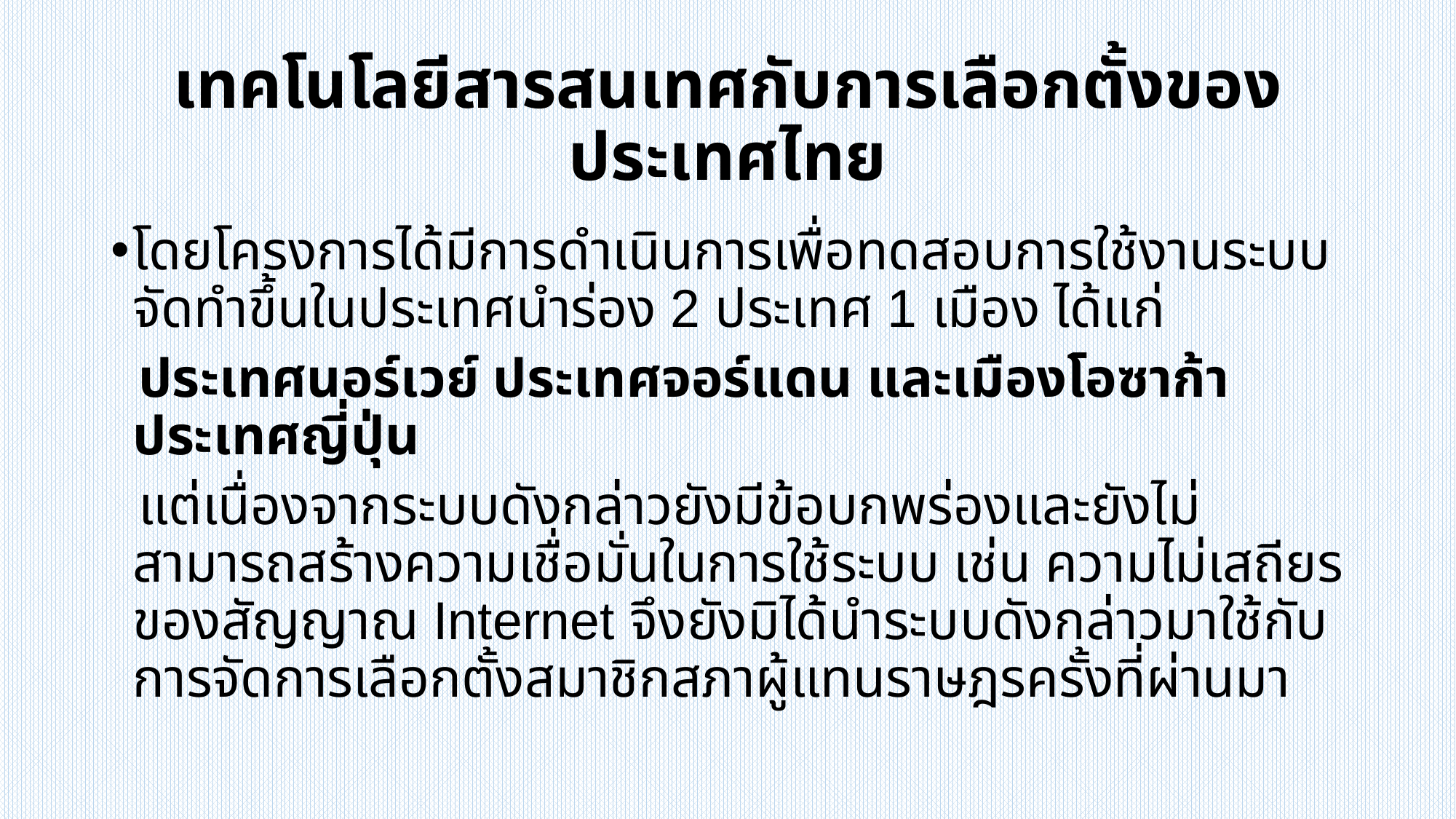

# เทคโนโลยีสารสนเทศกับการเลือกตั้งของประเทศไทย
โดยโครงการได้มีการดำเนินการเพื่อทดสอบการใช้งานระบบจัดทำขึ้นในประเทศนำร่อง 2 ประเทศ 1 เมือง ได้แก่
  ประเทศนอร์เวย์ ประเทศจอร์แดน และเมืองโอซาก้า ประเทศญี่ปุ่น
  แต่เนื่องจากระบบดังกล่าวยังมีข้อบกพร่องและยังไม่สามารถสร้างความเชื่อมั่นในการใช้ระบบ เช่น ความไม่เสถียรของสัญญาณ Internet จึงยังมิได้นำระบบดังกล่าวมาใช้กับการจัดการเลือกตั้งสมาชิกสภาผู้แทนราษฎรครั้งที่ผ่านมา